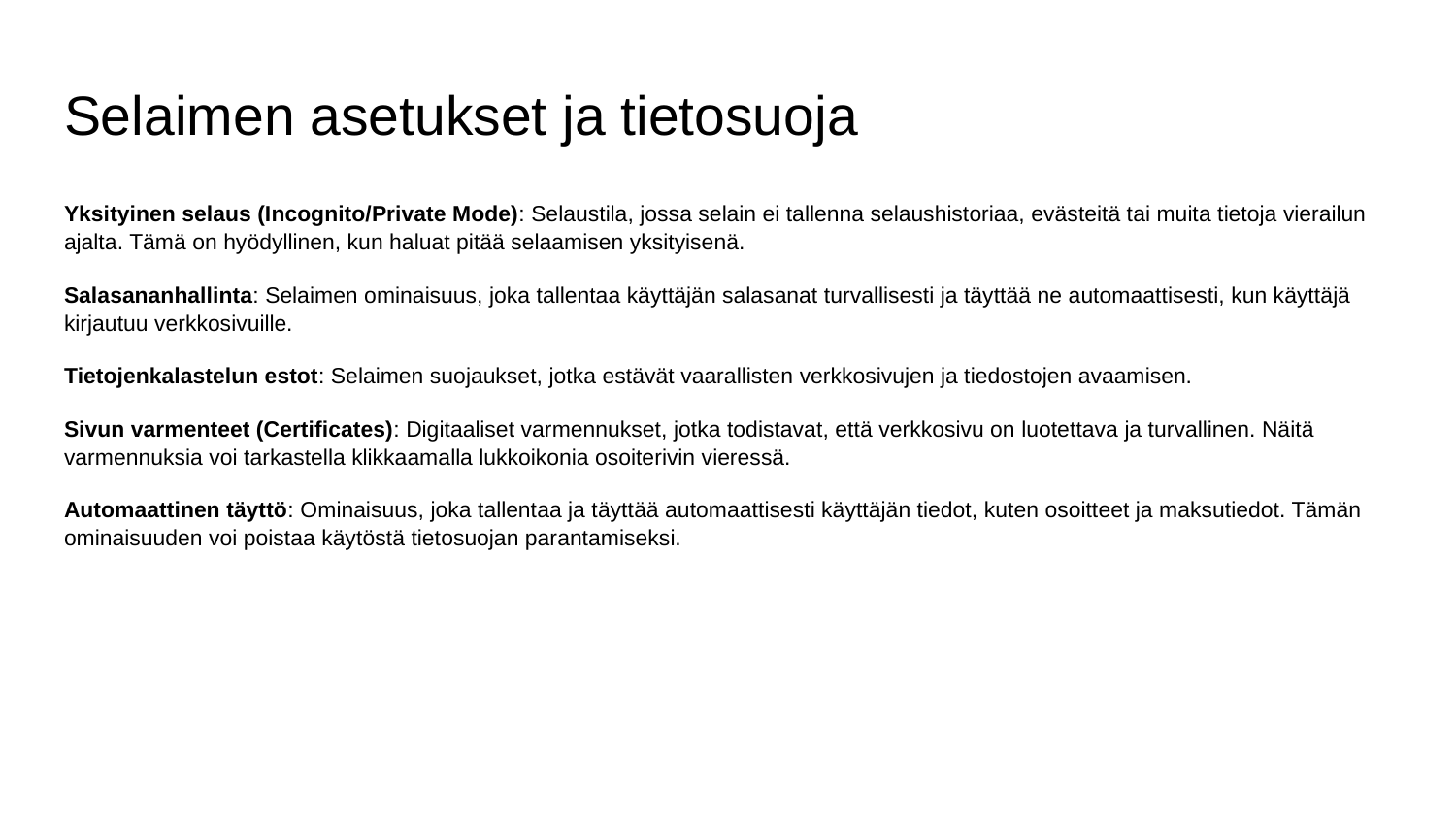

# Selaimen asetukset ja tietosuoja
Yksityinen selaus (Incognito/Private Mode): Selaustila, jossa selain ei tallenna selaushistoriaa, evästeitä tai muita tietoja vierailun ajalta. Tämä on hyödyllinen, kun haluat pitää selaamisen yksityisenä.
Salasananhallinta: Selaimen ominaisuus, joka tallentaa käyttäjän salasanat turvallisesti ja täyttää ne automaattisesti, kun käyttäjä kirjautuu verkkosivuille.
Tietojenkalastelun estot: Selaimen suojaukset, jotka estävät vaarallisten verkkosivujen ja tiedostojen avaamisen.
Sivun varmenteet (Certificates): Digitaaliset varmennukset, jotka todistavat, että verkkosivu on luotettava ja turvallinen. Näitä varmennuksia voi tarkastella klikkaamalla lukkoikonia osoiterivin vieressä.
Automaattinen täyttö: Ominaisuus, joka tallentaa ja täyttää automaattisesti käyttäjän tiedot, kuten osoitteet ja maksutiedot. Tämän ominaisuuden voi poistaa käytöstä tietosuojan parantamiseksi.